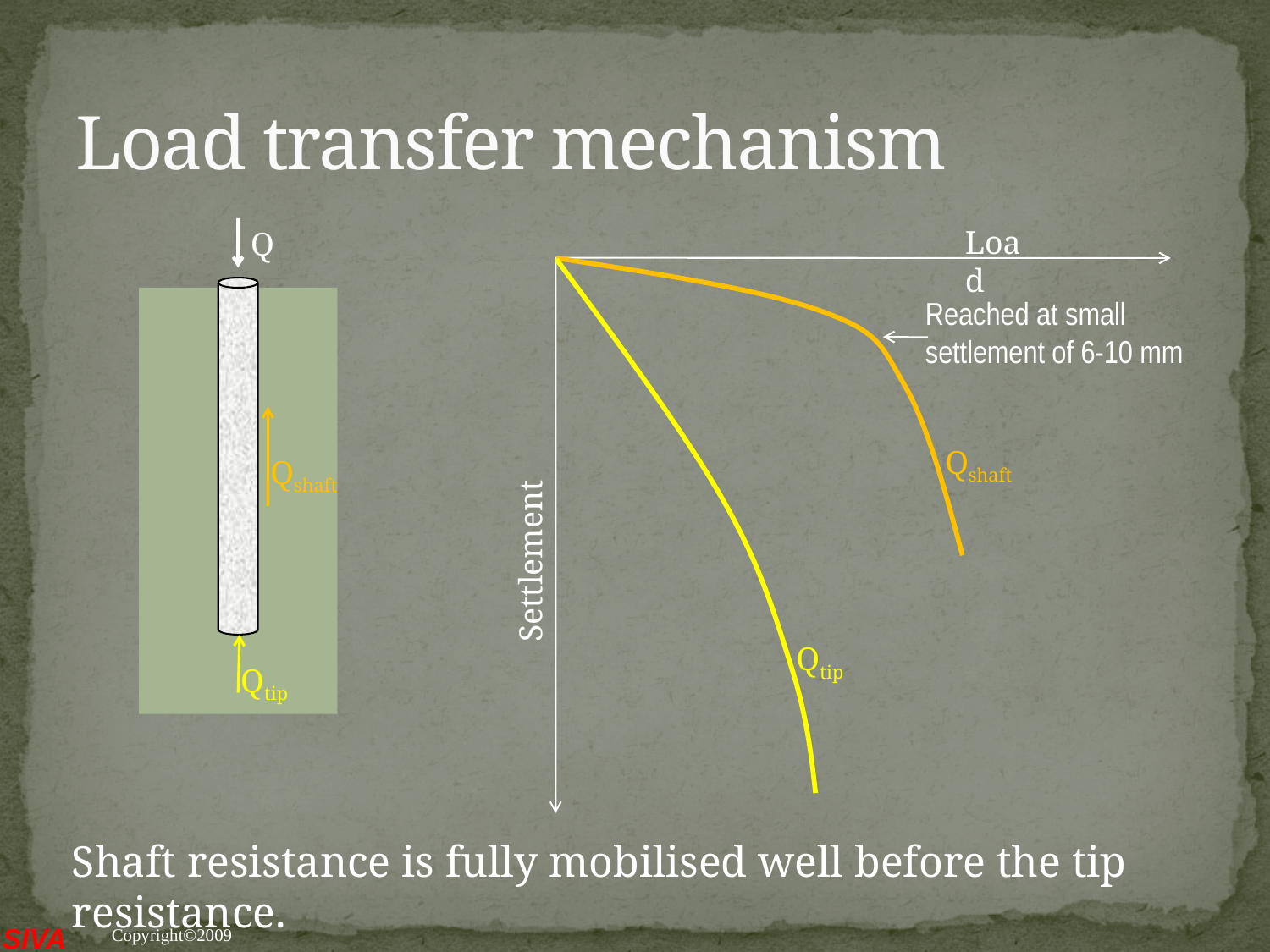

# Load transfer mechanism
Load
Settlement
Q

Qshaft
Qtip

Qshaft

Qtip
Reached at small settlement of 6-10 mm
Shaft resistance is fully mobilised well before the tip resistance.